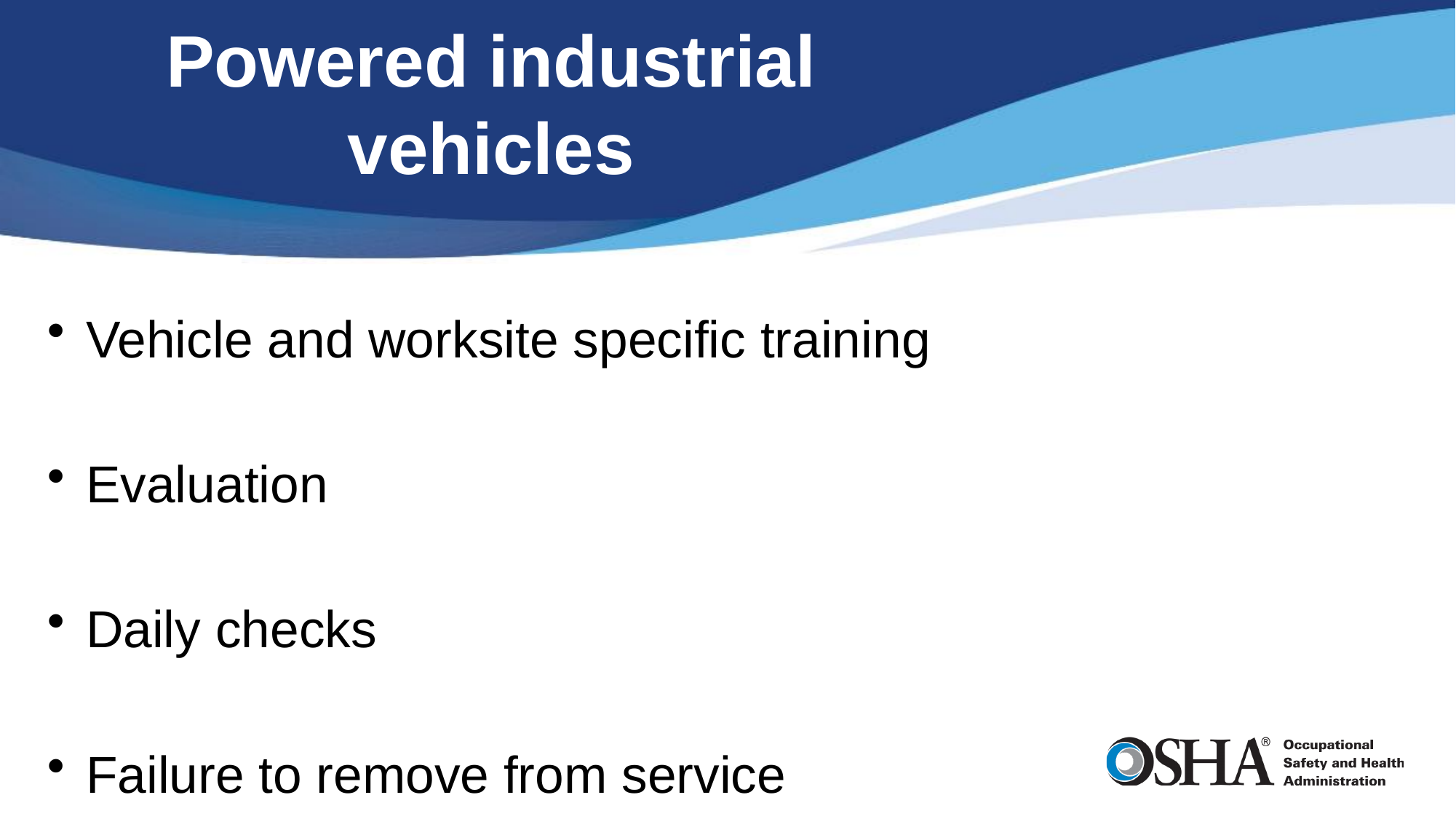

# Powered industrial vehicles
Vehicle and worksite specific training

Evaluation

Daily checks

Failure to remove from service